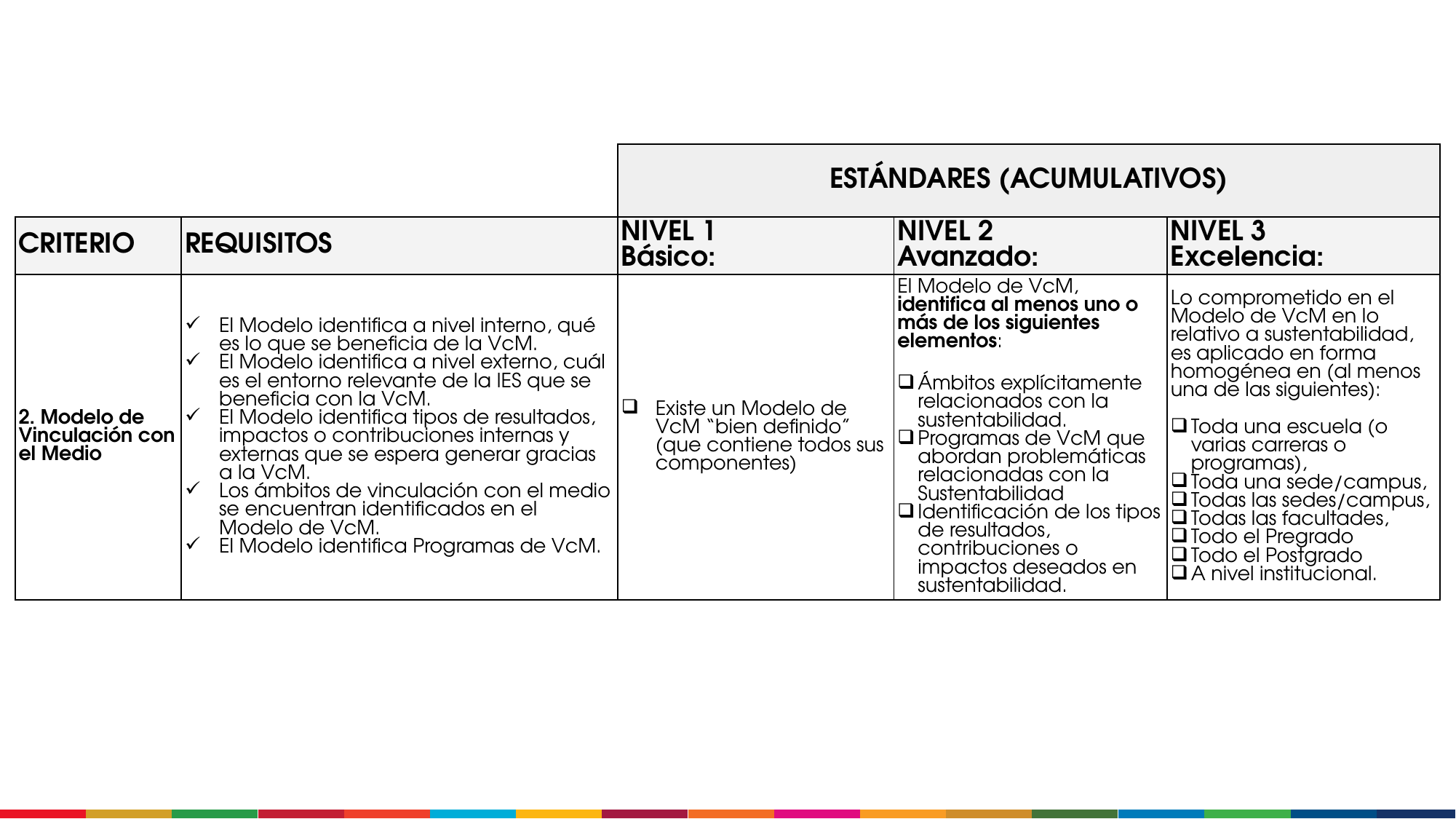

|  |  | ESTÁNDARES (ACUMULATIVOS) |  |  |
| --- | --- | --- | --- | --- |
| CRITERIO | REQUISITOS | NIVEL 1 Básico: | NIVEL 2 Avanzado: | NIVEL 3 Excelencia: |
| 2. Modelo de Vinculación con el Medio | El Modelo identifica a nivel interno, qué es lo que se beneficia de la VcM. El Modelo identifica a nivel externo, cuál es el entorno relevante de la IES que se beneficia con la VcM. El Modelo identifica tipos de resultados, impactos o contribuciones internas y externas que se espera generar gracias a la VcM. Los ámbitos de vinculación con el medio se encuentran identificados en el Modelo de VcM. El Modelo identifica Programas de VcM. | Existe un Modelo de VcM “bien definido” (que contiene todos sus componentes) | El Modelo de VcM, identifica al menos uno o más de los siguientes elementos: Ámbitos explícitamente relacionados con la sustentabilidad. Programas de VcM que abordan problemáticas relacionadas con la Sustentabilidad Identificación de los tipos de resultados, contribuciones o impactos deseados en sustentabilidad. | Lo comprometido en el Modelo de VcM en lo relativo a sustentabilidad, es aplicado en forma homogénea en (al menos una de las siguientes): Toda una escuela (o varias carreras o programas), Toda una sede/campus, Todas las sedes/campus, Todas las facultades, Todo el Pregrado Todo el Postgrado A nivel institucional. |